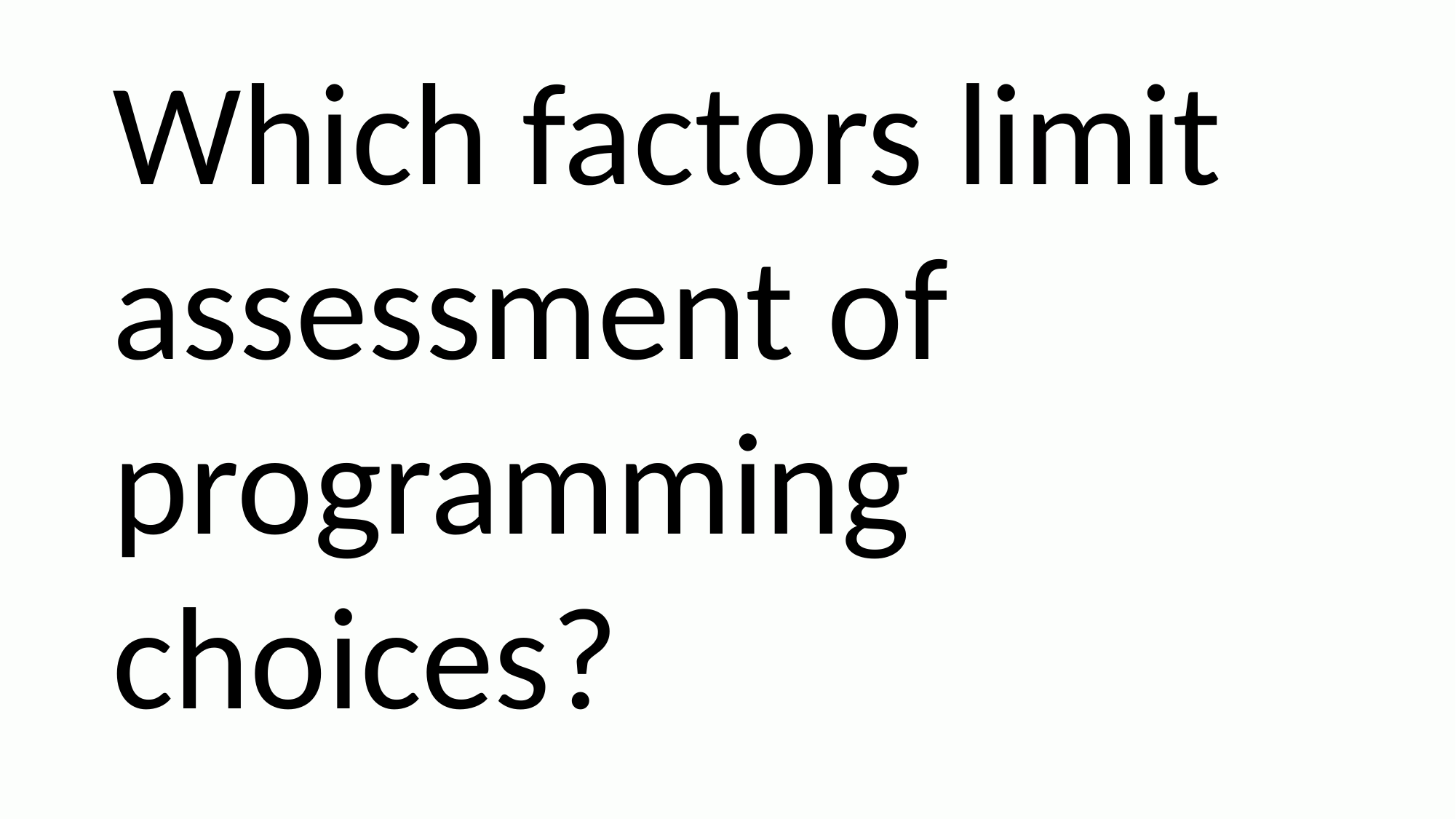

Which factors limit assessment of programming choices?